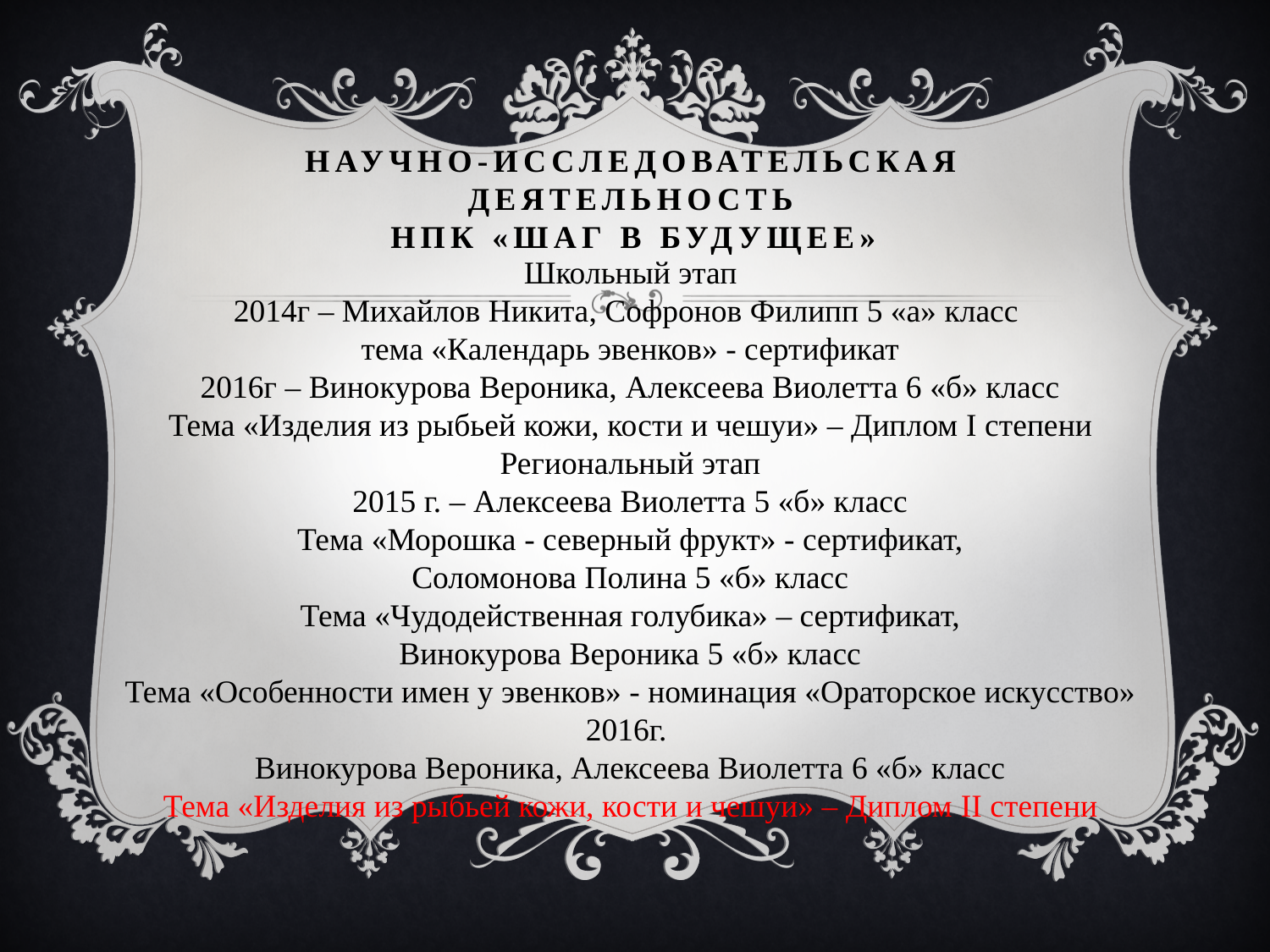

# Научно-исследовательская деятельность НПК «Шаг в будущее»
Школьный этап
2014г – Михайлов Никита, Софронов Филипп 5 «а» класс
тема «Календарь эвенков» - сертификат
2016г – Винокурова Вероника, Алексеева Виолетта 6 «б» класс
Тема «Изделия из рыбьей кожи, кости и чешуи» – Диплом I степени
Региональный этап
2015 г. – Алексеева Виолетта 5 «б» класс
Тема «Морошка - северный фрукт» - сертификат,
Соломонова Полина 5 «б» класс
Тема «Чудодейственная голубика» – сертификат,
Винокурова Вероника 5 «б» класс
Тема «Особенности имен у эвенков» - номинация «Ораторское искусство»
2016г.
Винокурова Вероника, Алексеева Виолетта 6 «б» класс
Тема «Изделия из рыбьей кожи, кости и чешуи» – Диплом II степени